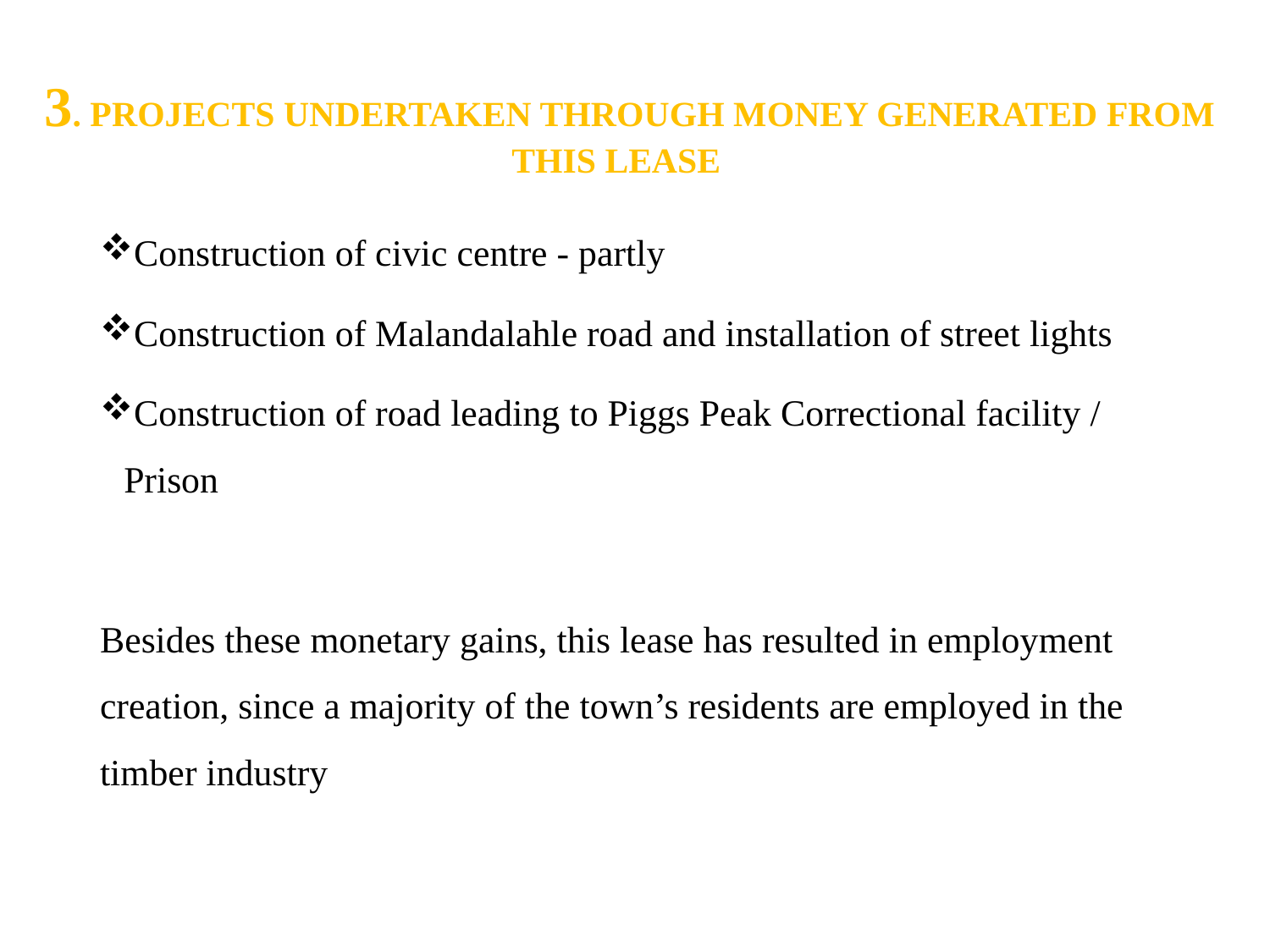

3. PROJECTS UNDERTAKEN THROUGH MONEY GENERATED FROM THIS LEASE
Construction of civic centre - partly
Construction of Malandalahle road and installation of street lights
Construction of road leading to Piggs Peak Correctional facility / Prison

Besides these monetary gains, this lease has resulted in employment creation, since a majority of the town’s residents are employed in the timber industry